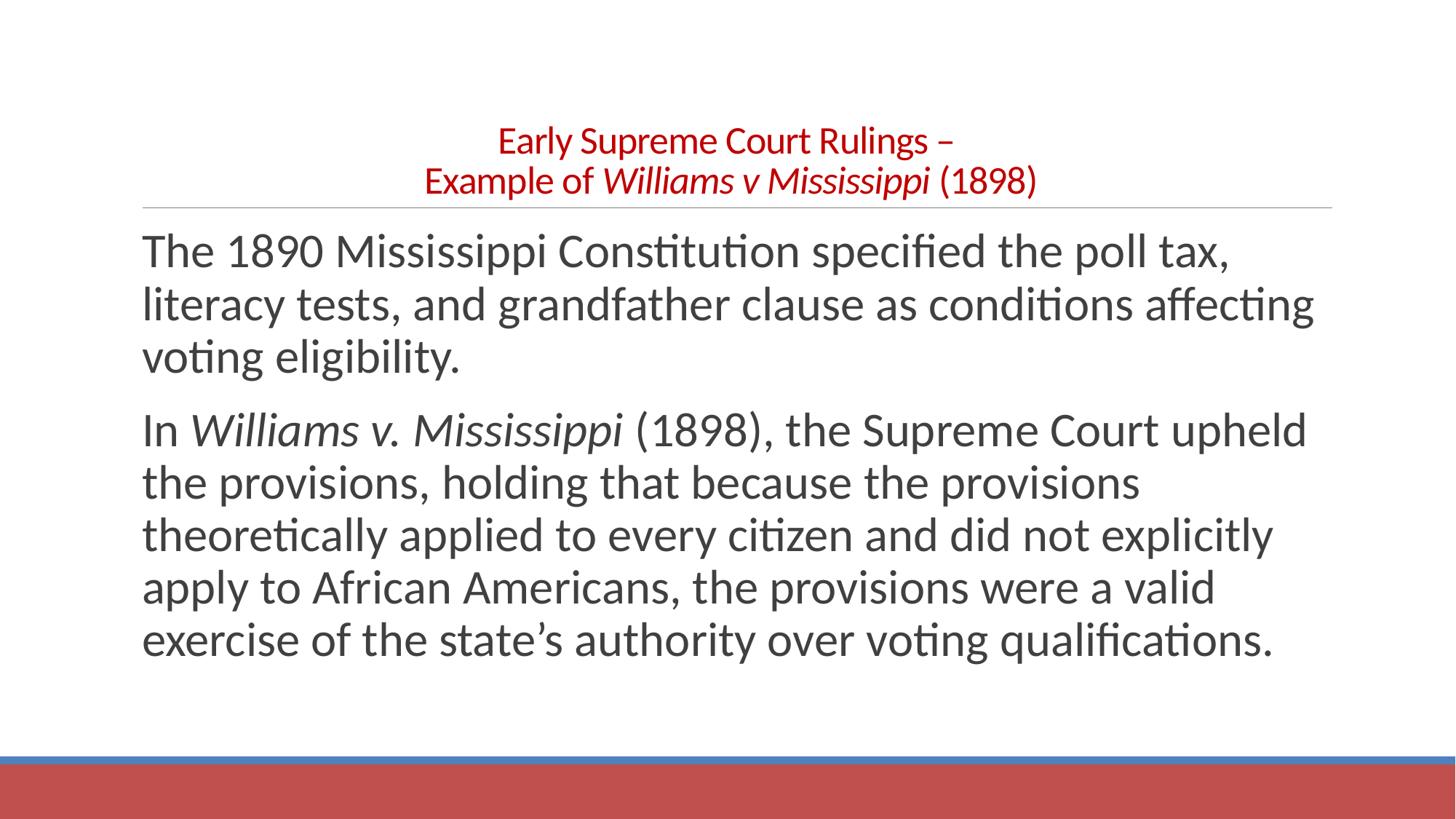

# Early Supreme Court Rulings – Example of Williams v Mississippi (1898)
The 1890 Mississippi Constitution specified the poll tax, literacy tests, and grandfather clause as conditions affecting voting eligibility.
In Williams v. Mississippi (1898), the Supreme Court upheld the provisions, holding that because the provisions theoretically applied to every citizen and did not explicitly apply to African Americans, the provisions were a valid exercise of the state’s authority over voting qualifications.